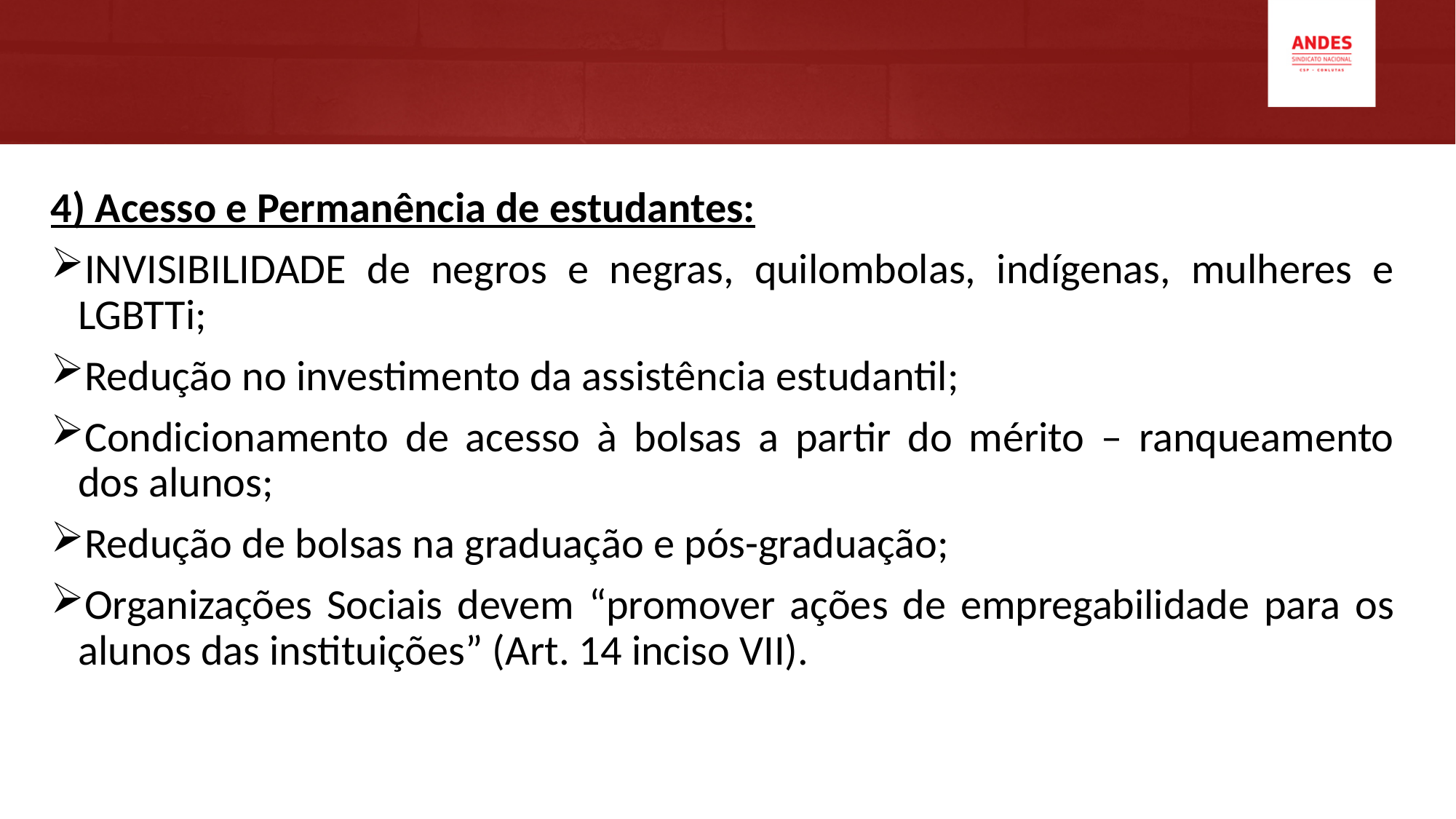

#
4) Acesso e Permanência de estudantes:
INVISIBILIDADE de negros e negras, quilombolas, indígenas, mulheres e LGBTTi;
Redução no investimento da assistência estudantil;
Condicionamento de acesso à bolsas a partir do mérito – ranqueamento dos alunos;
Redução de bolsas na graduação e pós-graduação;
Organizações Sociais devem “promover ações de empregabilidade para os alunos das instituições” (Art. 14 inciso VII).